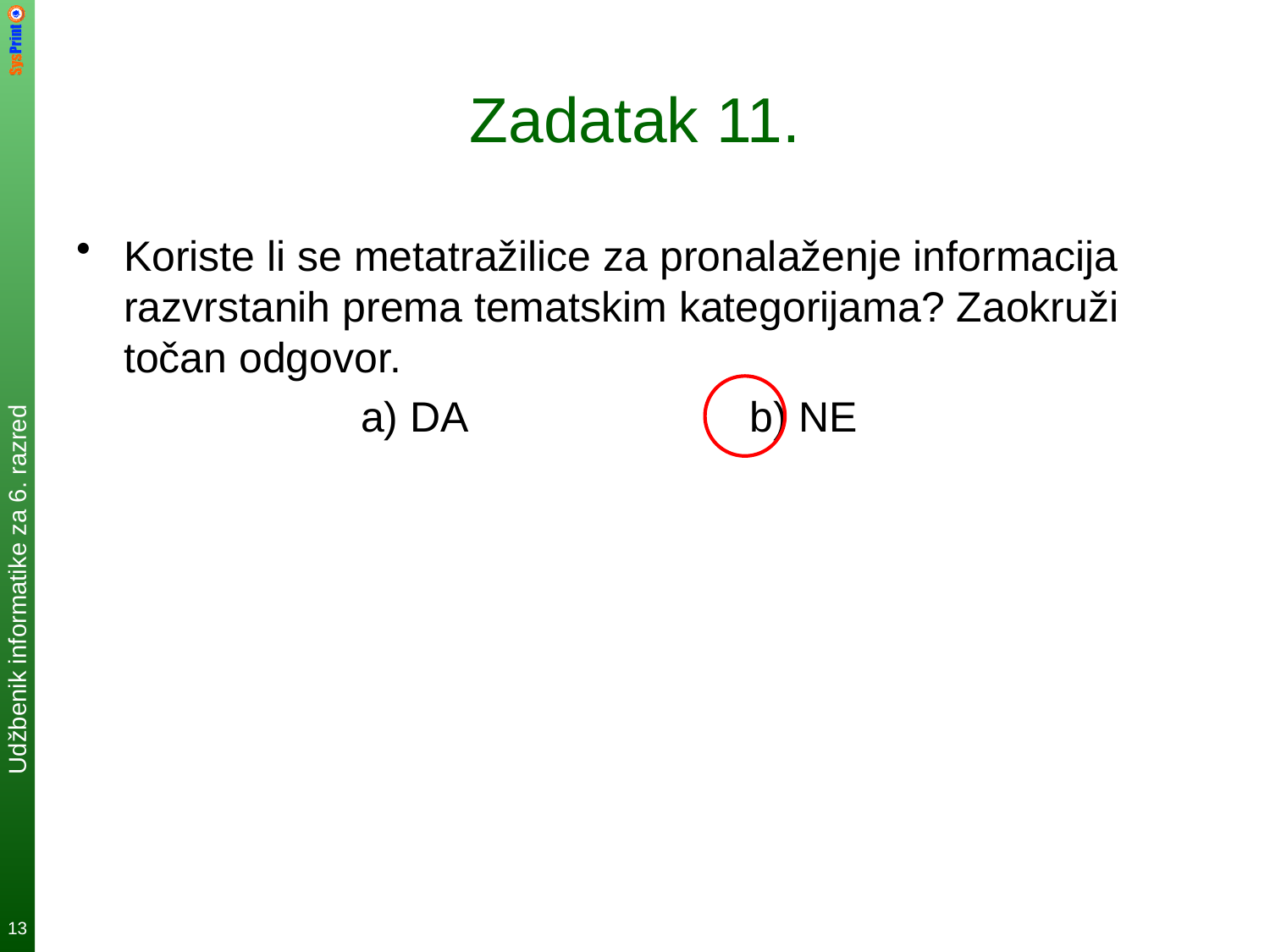

# Zadatak 11.
Koriste li se metatražilice za pronalaženje informacija razvrstanih prema tematskim kategorijama? Zaokruži točan odgovor.
                        a) DA                        b) NE